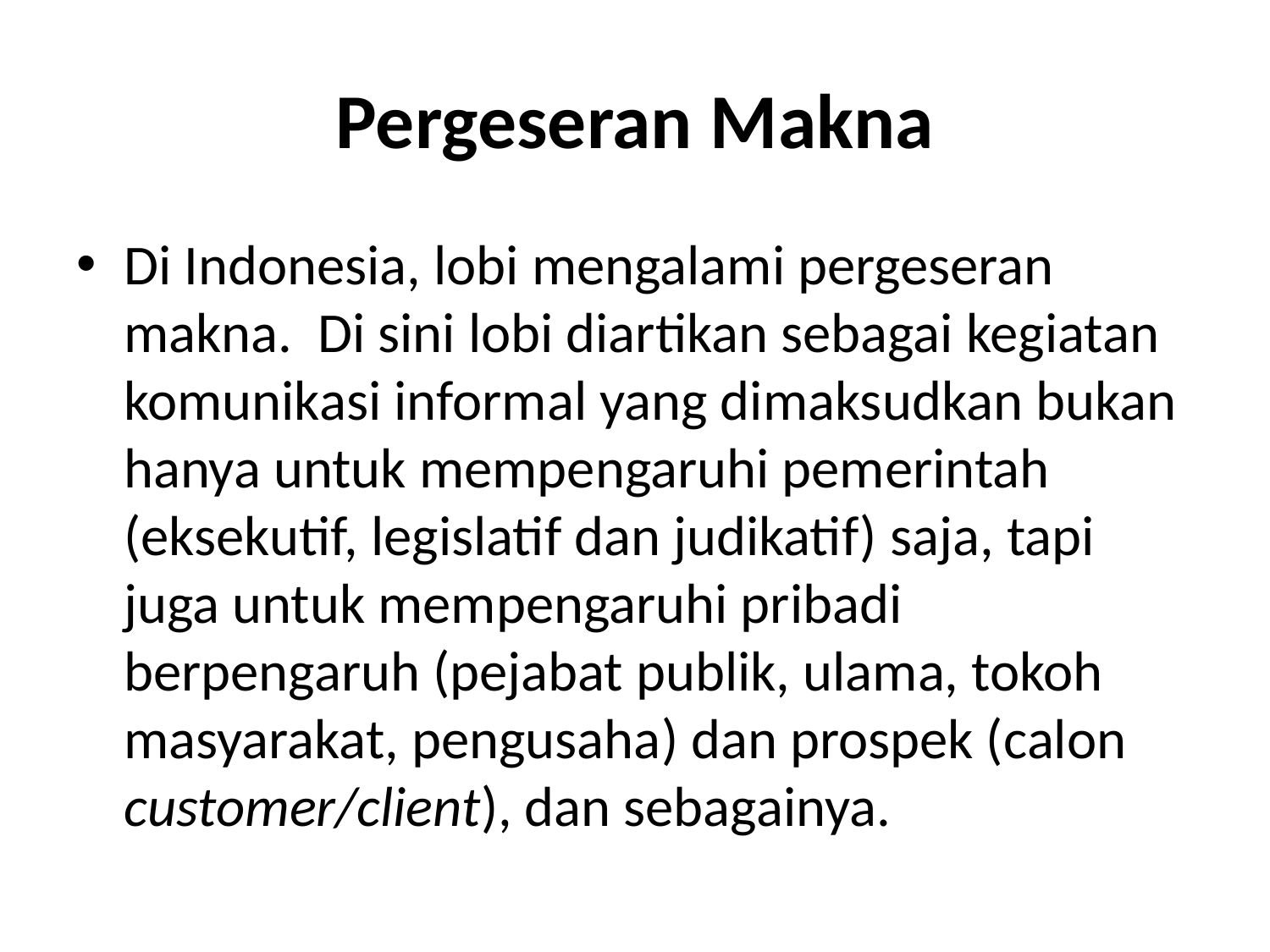

# Pergeseran Makna
Di Indonesia, lobi mengalami pergeseran makna.  Di sini lobi diartikan sebagai kegiatan komunikasi informal yang dimaksudkan bukan hanya untuk mempengaruhi pemerintah (eksekutif, legislatif dan judikatif) saja, tapi juga untuk mempengaruhi pribadi berpengaruh (pejabat publik, ulama, tokoh masyarakat, pengusaha) dan prospek (calon customer/client), dan sebagainya.